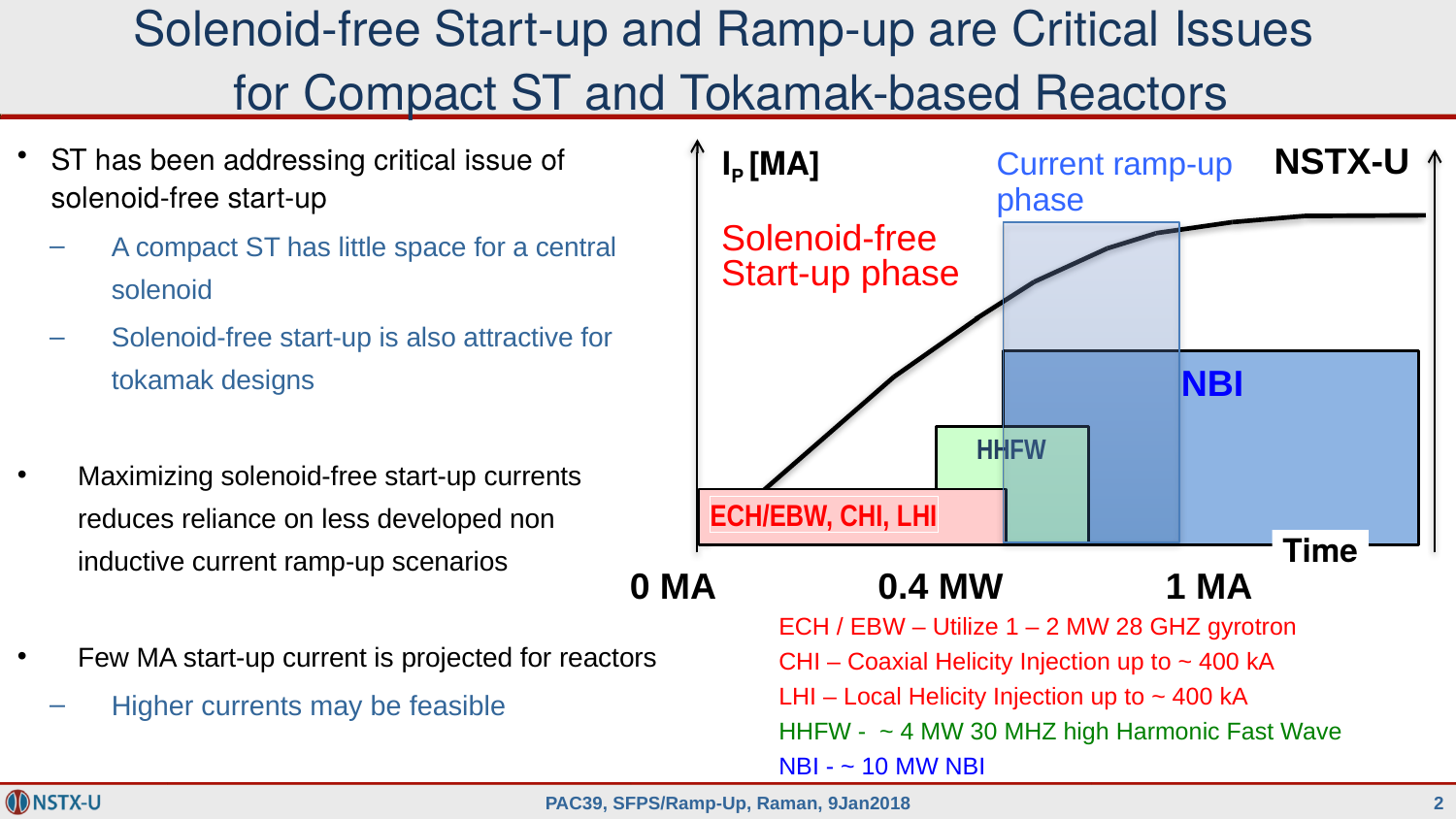

# Solenoid-free Start-up and Ramp-up are Critical Issues for Compact ST and Tokamak-based Reactors
ST has been addressing critical issue of solenoid-free start-up
A compact ST has little space for a central solenoid
Solenoid-free start-up is also attractive for tokamak designs

Maximizing solenoid-free start-up currents reduces reliance on less developed non inductive current ramp-up scenarios

Few MA start-up current is projected for reactors
Higher currents may be feasible

NSTX-U
IP [MA]
Current ramp-up
phase
Solenoid-free
Start-up phase

NBI

HHFW

ECH/EBW, CHI, LHI

0 MA                0.4 MW                1 MA
Time
ECH / EBW – Utilize 1 – 2 MW 28 GHZ gyrotron
CHI – Coaxial Helicity Injection up to ~ 400 kA
LHI – Local Helicity Injection up to ~ 400 kA
HHFW -  ~ 4 MW 30 MHZ high Harmonic Fast Wave
NBI - ~ 10 MW NBI